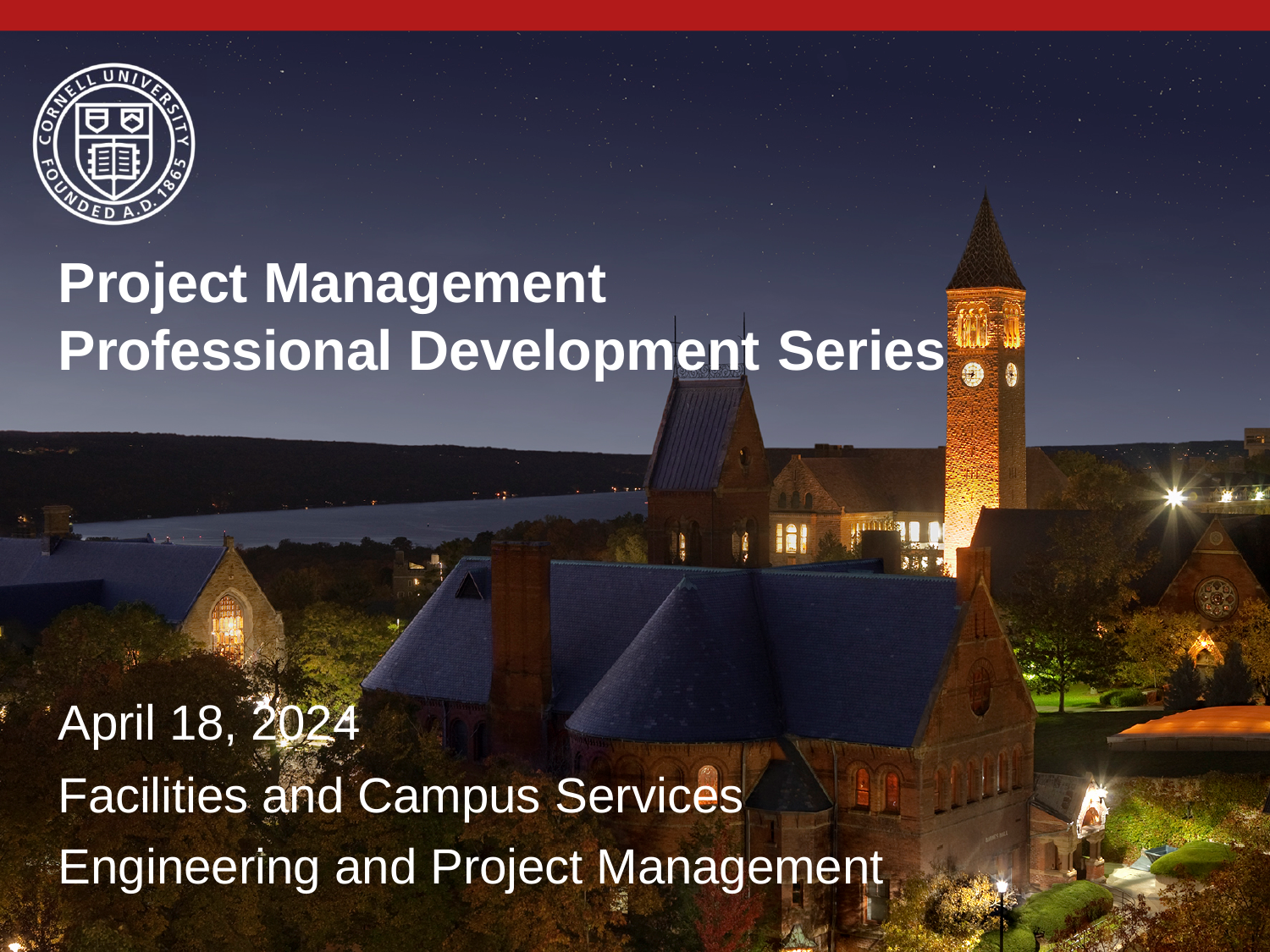

Project Management  Professional Development Series
April 18, 2024
Facilities and Campus Services  Engineering and Project Management